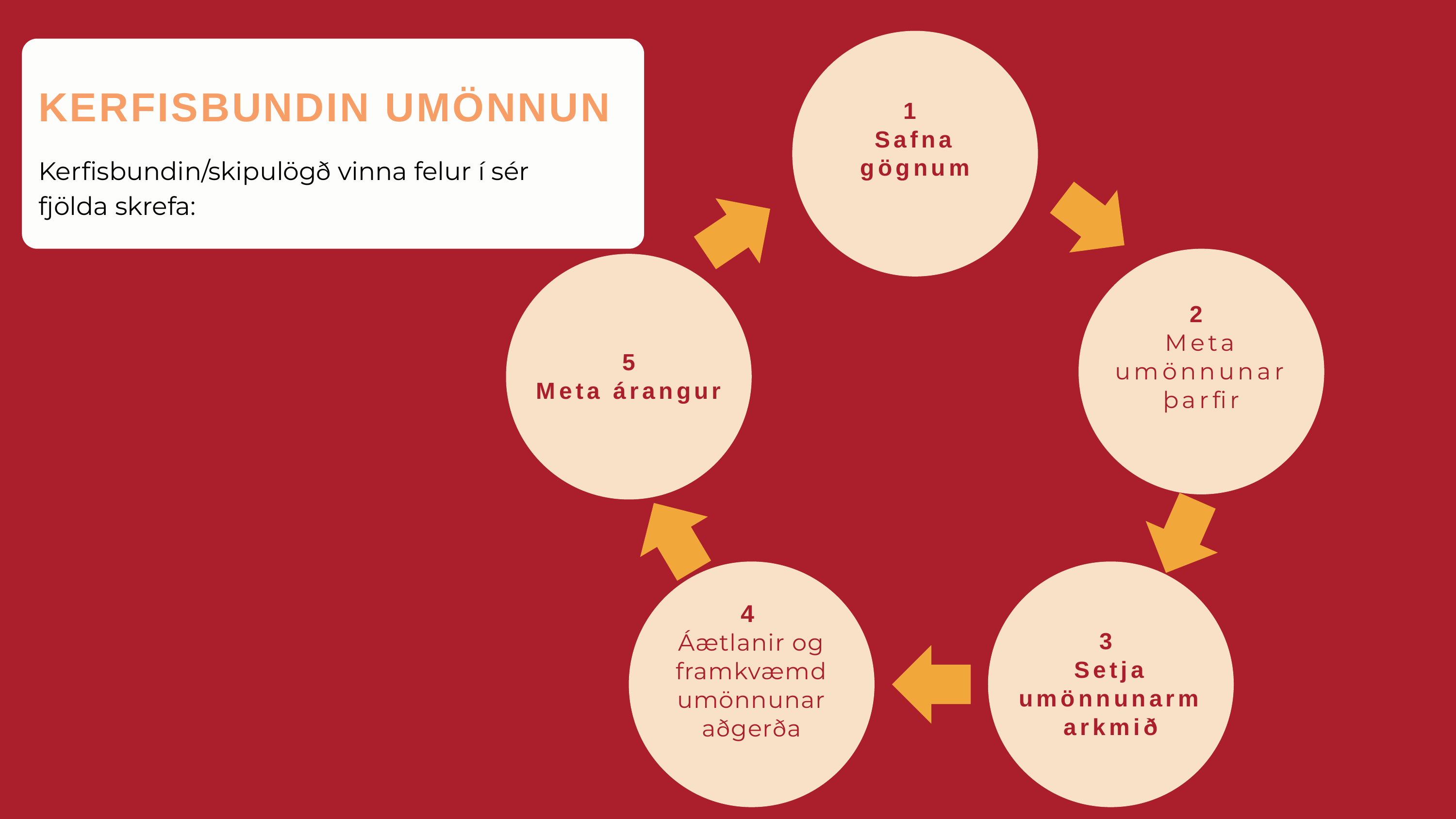

1
Safna gögnum

KERFISBUNDIN UMÖNNUN

Kerfisbundin/skipulögð vinna felur í sér fjölda skrefa:

2
Meta umönnunar þarfir

5
Meta árangur

4
Áætlanir og framkvæmd umönnunar aðgerða

3
Setja umönnunarmarkmið